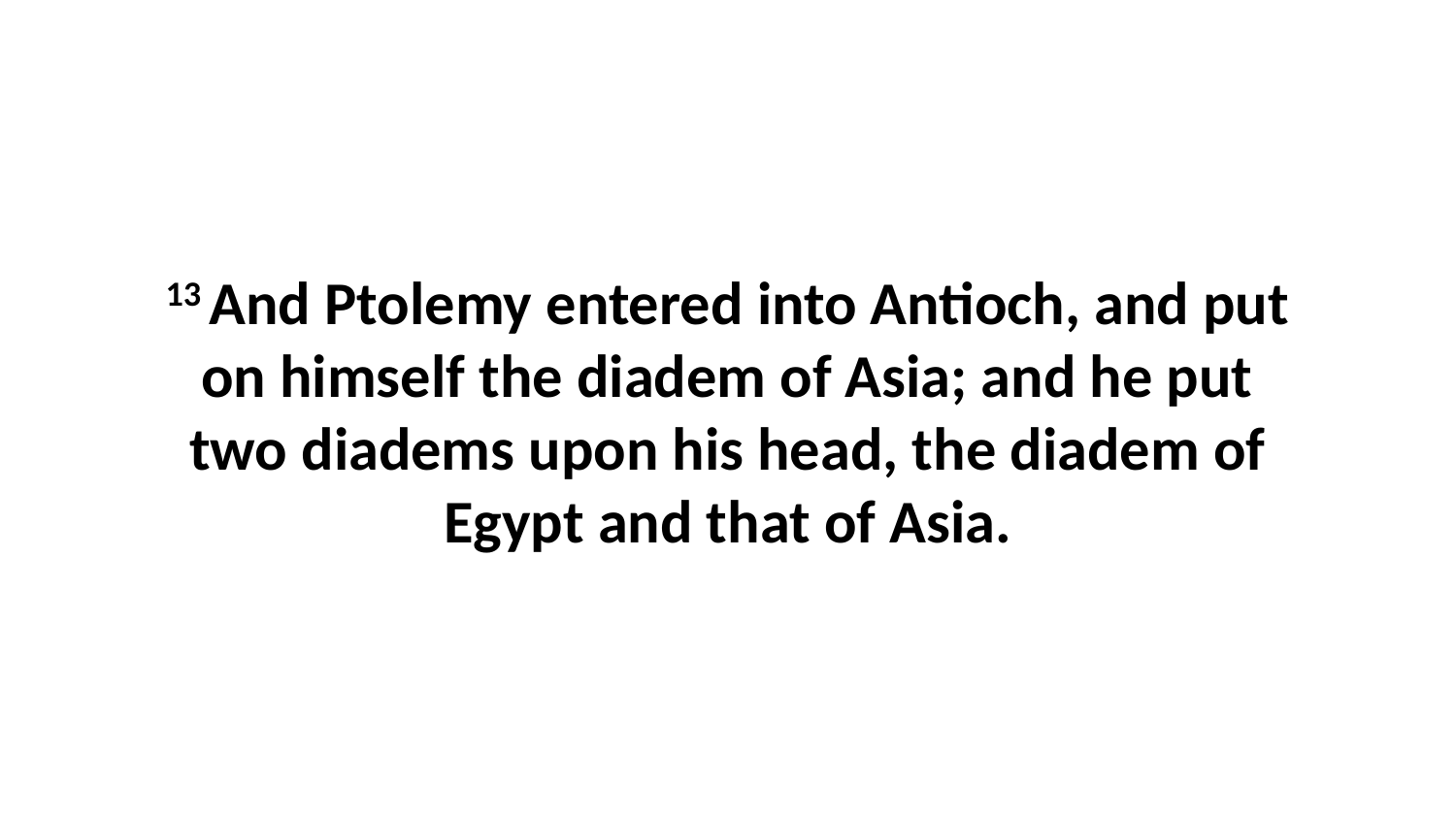

13 And Ptolemy entered into Antioch, and put on himself the diadem of Asia; and he put two diadems upon his head, the diadem of Egypt and that of Asia.